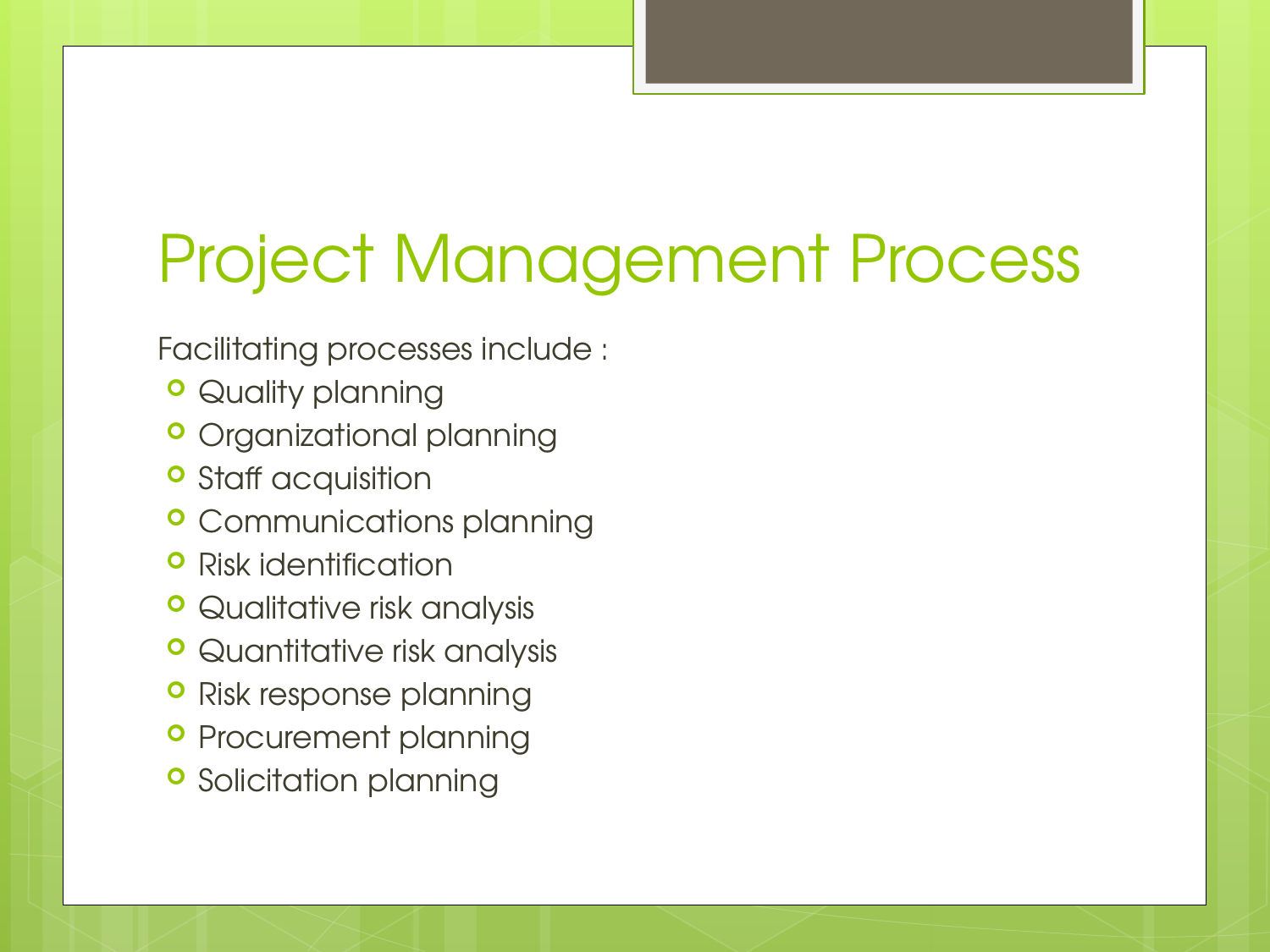

# Project Management Process
Facilitating processes include :
Quality planning
Organizational planning
Staff acquisition
Communications planning
Risk identification
Qualitative risk analysis
Quantitative risk analysis
Risk response planning
Procurement planning
Solicitation planning